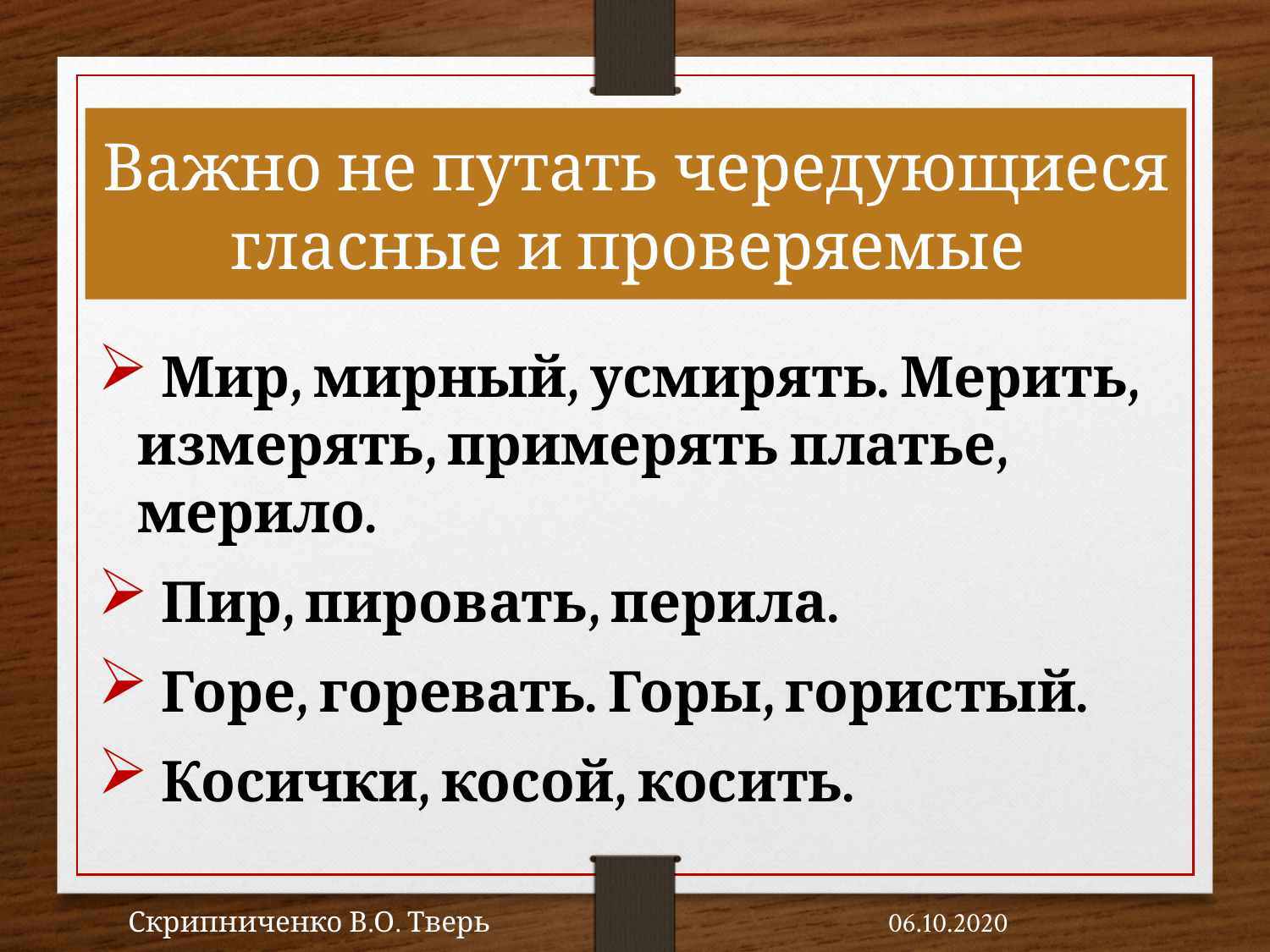

Важно не путать чередующиеся гласные и проверяемые
 Мир, мирный, усмирять. Мерить, измерять, примерять платье, мерило.
 Пир, пировать, перила.
 Горе, горевать. Горы, гористый.
 Косички, косой, косить.